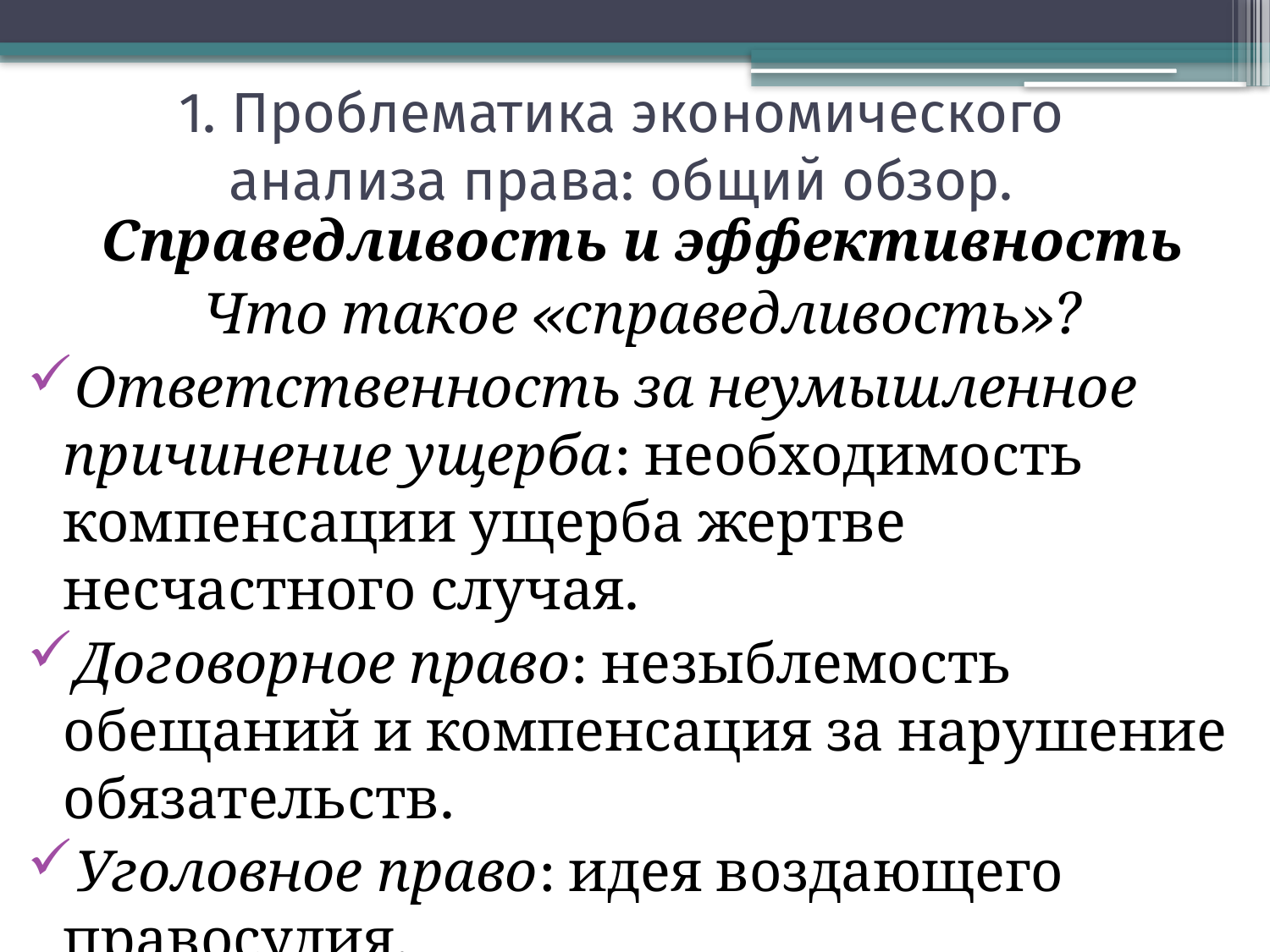

# 1. Проблематика экономического анализа права: общий обзор.
Справедливость и эффективность
Что такое «справедливость»?
Ответственность за неумышленное причинение ущерба: необходимость компенсации ущерба жертве несчастного случая.
Договорное право: незыблемость обещаний и компенсация за нарушение обязательств.
Уголовное право: идея воздающего правосудия.